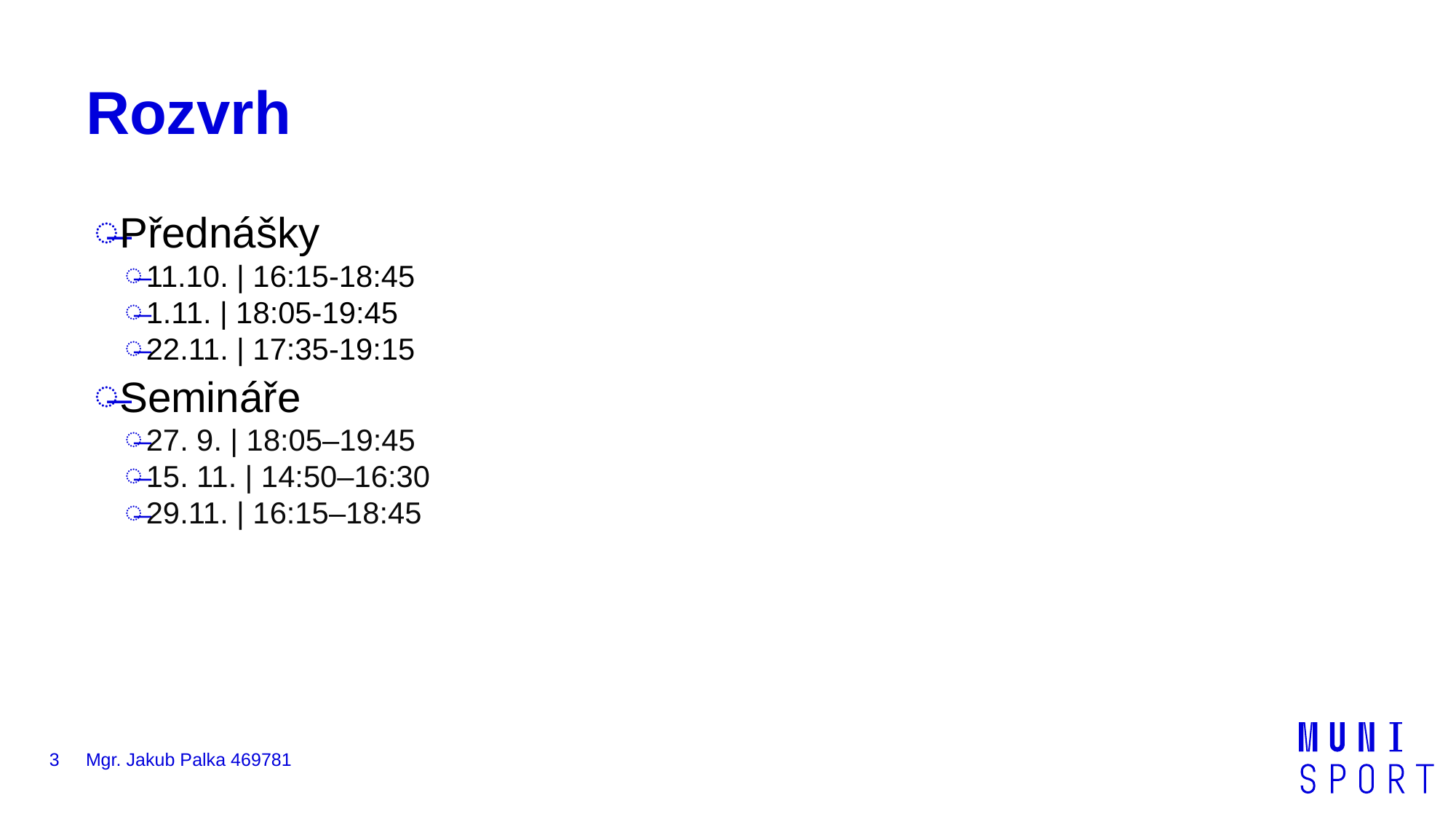

# Rozvrh
Přednášky
11.10. | 16:15-18:45
1.11. | 18:05-19:45
22.11. | 17:35-19:15
Semináře
27. 9. | 18:05–19:45
15. 11. | 14:50–16:30
29.11. | 16:15–18:45
3
Mgr. Jakub Palka 469781